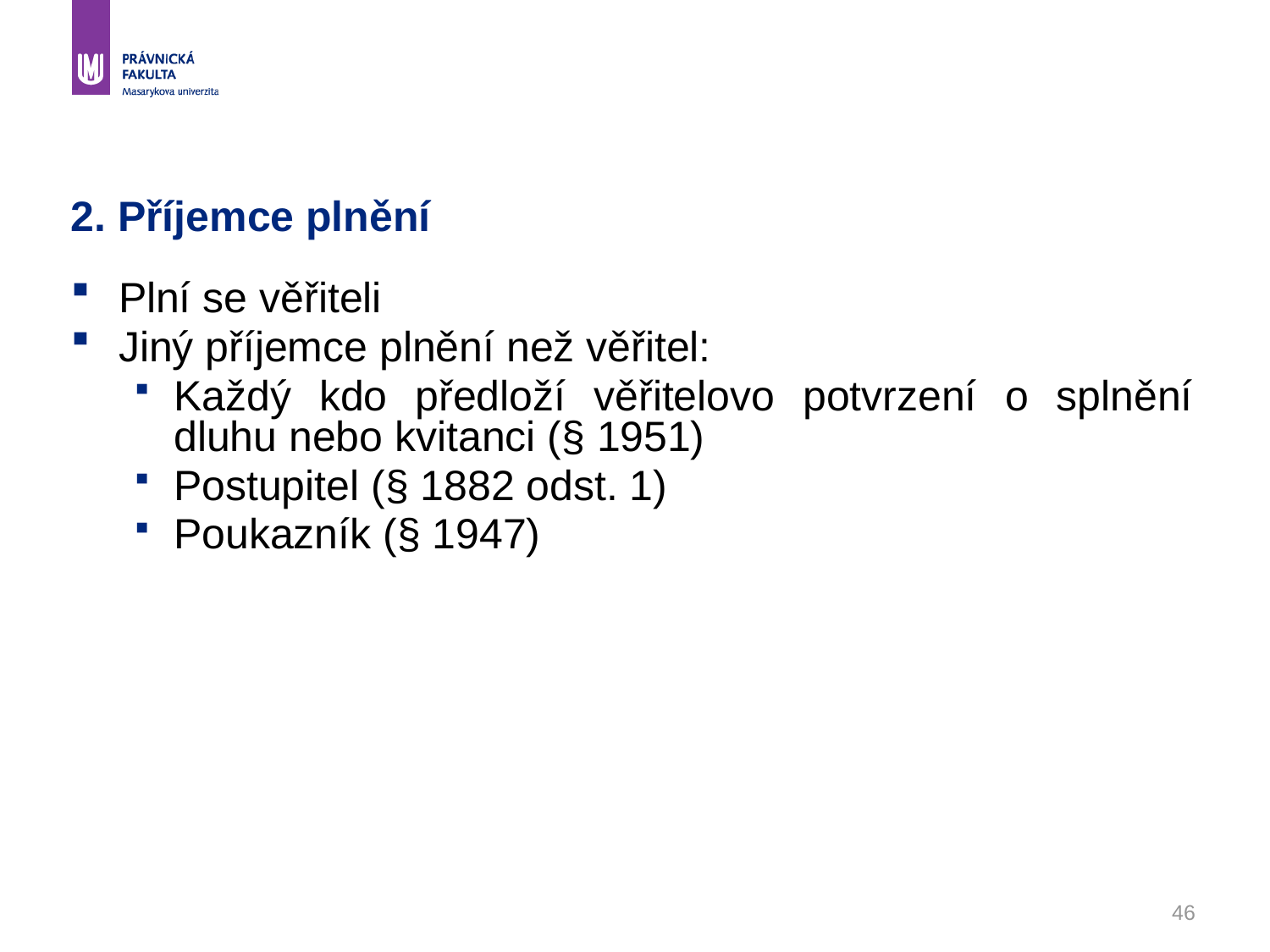

# 2. Příjemce plnění
Plní se věřiteli
Jiný příjemce plnění než věřitel:
Každý kdo předloží věřitelovo potvrzení o splnění dluhu nebo kvitanci (§ 1951)
Postupitel (§ 1882 odst. 1)
Poukazník (§ 1947)

46